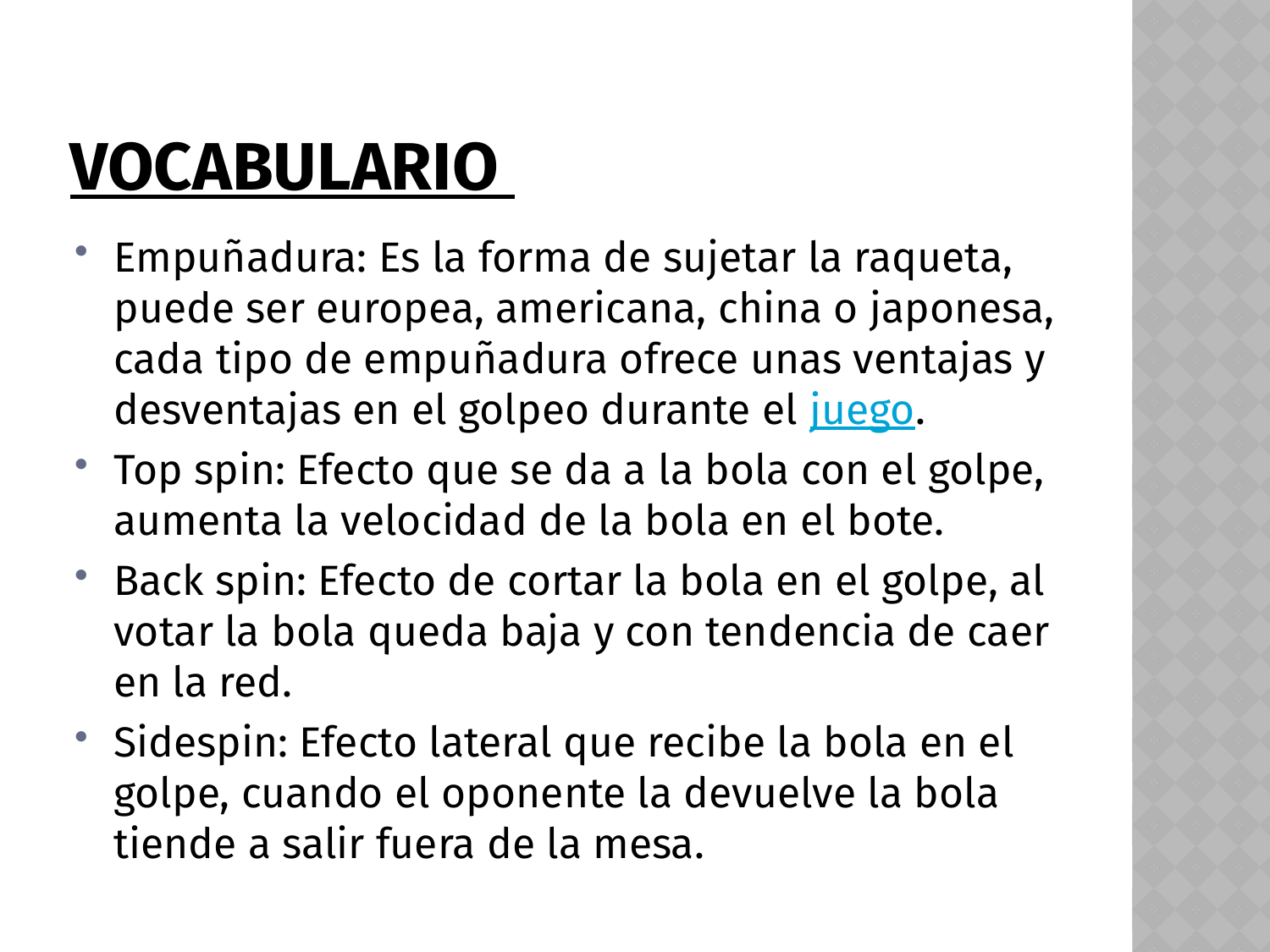

# Vocabulario
Empuñadura: Es la forma de sujetar la raqueta, puede ser europea, americana, china o japonesa, cada tipo de empuñadura ofrece unas ventajas y desventajas en el golpeo durante el juego.
Top spin: Efecto que se da a la bola con el golpe, aumenta la velocidad de la bola en el bote.
Back spin: Efecto de cortar la bola en el golpe, al votar la bola queda baja y con tendencia de caer en la red.
Sidespin: Efecto lateral que recibe la bola en el golpe, cuando el oponente la devuelve la bola tiende a salir fuera de la mesa.